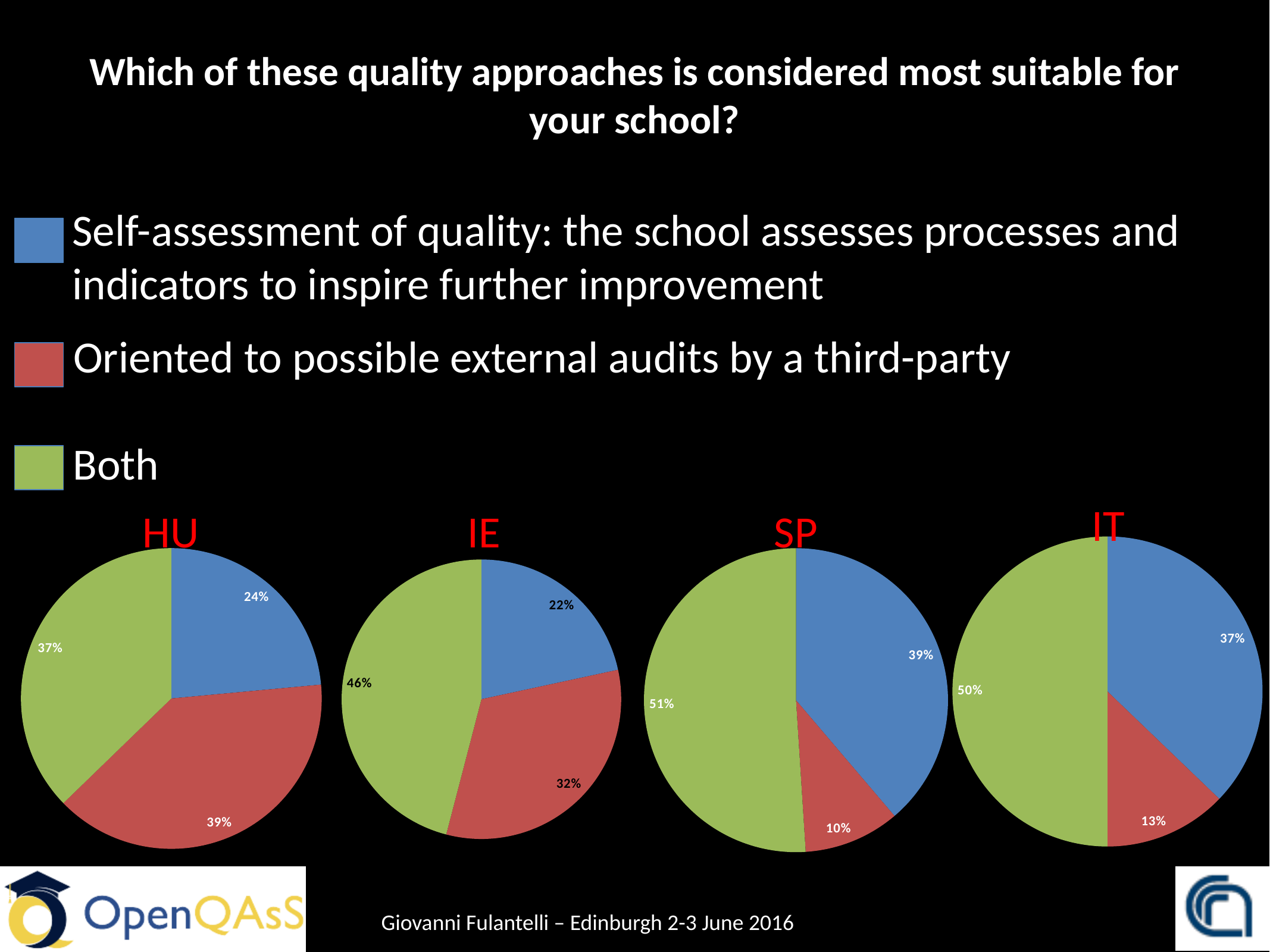

# Which of these quality approaches is considered most suitable for your school?
Self-assessment of quality: the school assesses processes and indicators to inspire further improvement

Oriented to possible external audits by a third-party

### Chart

| Category |  |
|---|---|
| Self-assesment of quality: the school assesses processes and indicators to inspire further improvement | 8.0 |
| Oriented to possible external audits by a third-party | 12.0 |
| Both | 17.0 |
Both

IT
SP
HU
IE

### Chart

| Category |  |
|---|---|
| Self-assesment of quality: the school assesses processes and indicators to inspire further improvement | 29.0 |
| Oriented to possible external audits by a third-party | 10.0 |
| both | 39.0 |

### Chart

| Category |  |
|---|---|
| Oriented to possible external audits by a third-party | 24.0 |
| Self-assesment of quality: the school assesses processes and indicators to inspire further improvement | 40.0 |
| Both | 38.0 |

### Chart

| Category |  |
|---|---|
| Self-assesment of quality: the school assesses processes and indicators to inspire further improvement | 19.0 |
| Oriented to possible external audits by a third-party | 5.0 |
| Both | 25.0 |